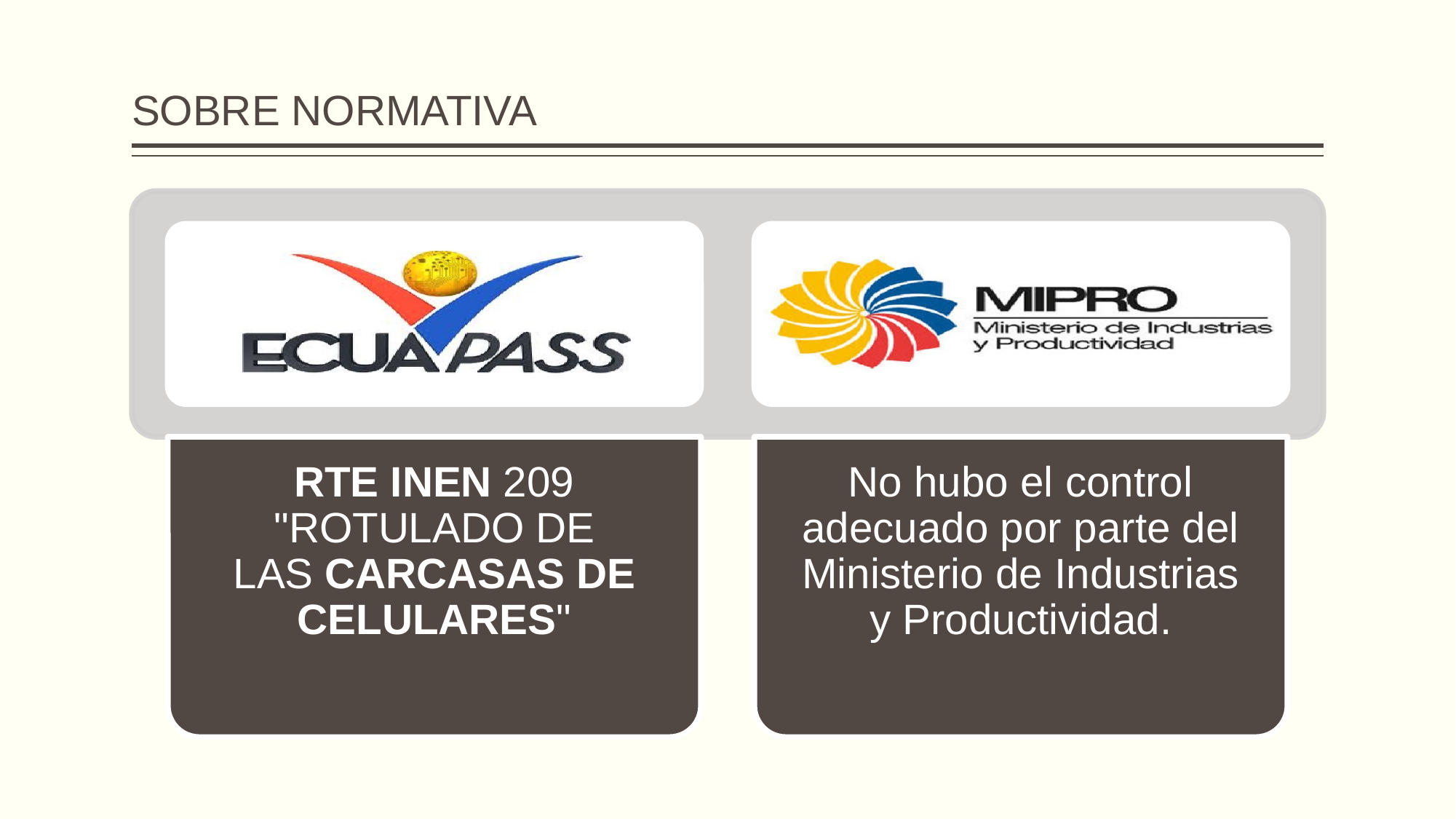

# SOBRE NORMATIVA
RTE INEN 209 "ROTULADO DE LAS CARCASAS DE CELULARES"
No hubo el control adecuado por parte del Ministerio de Industrias y Productividad.